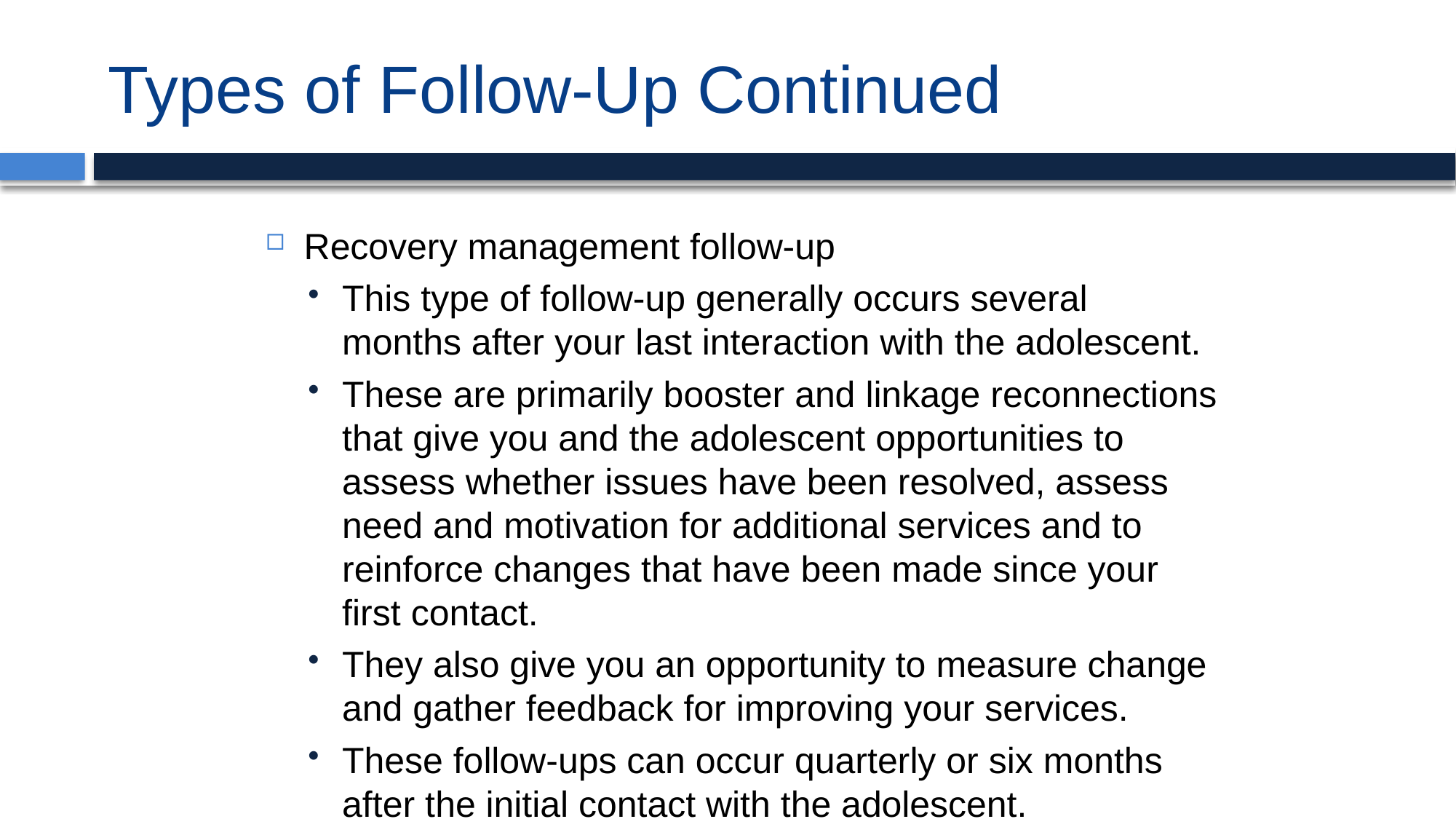

# Types of Follow-Up Continued
Recovery management follow-up
This type of follow-up generally occurs several months after your last interaction with the adolescent.
These are primarily booster and linkage reconnections that give you and the adolescent opportunities to assess whether issues have been resolved, assess need and motivation for additional services and to reinforce changes that have been made since your first contact.
They also give you an opportunity to measure change and gather feedback for improving your services.
These follow-ups can occur quarterly or six months after the initial contact with the adolescent.